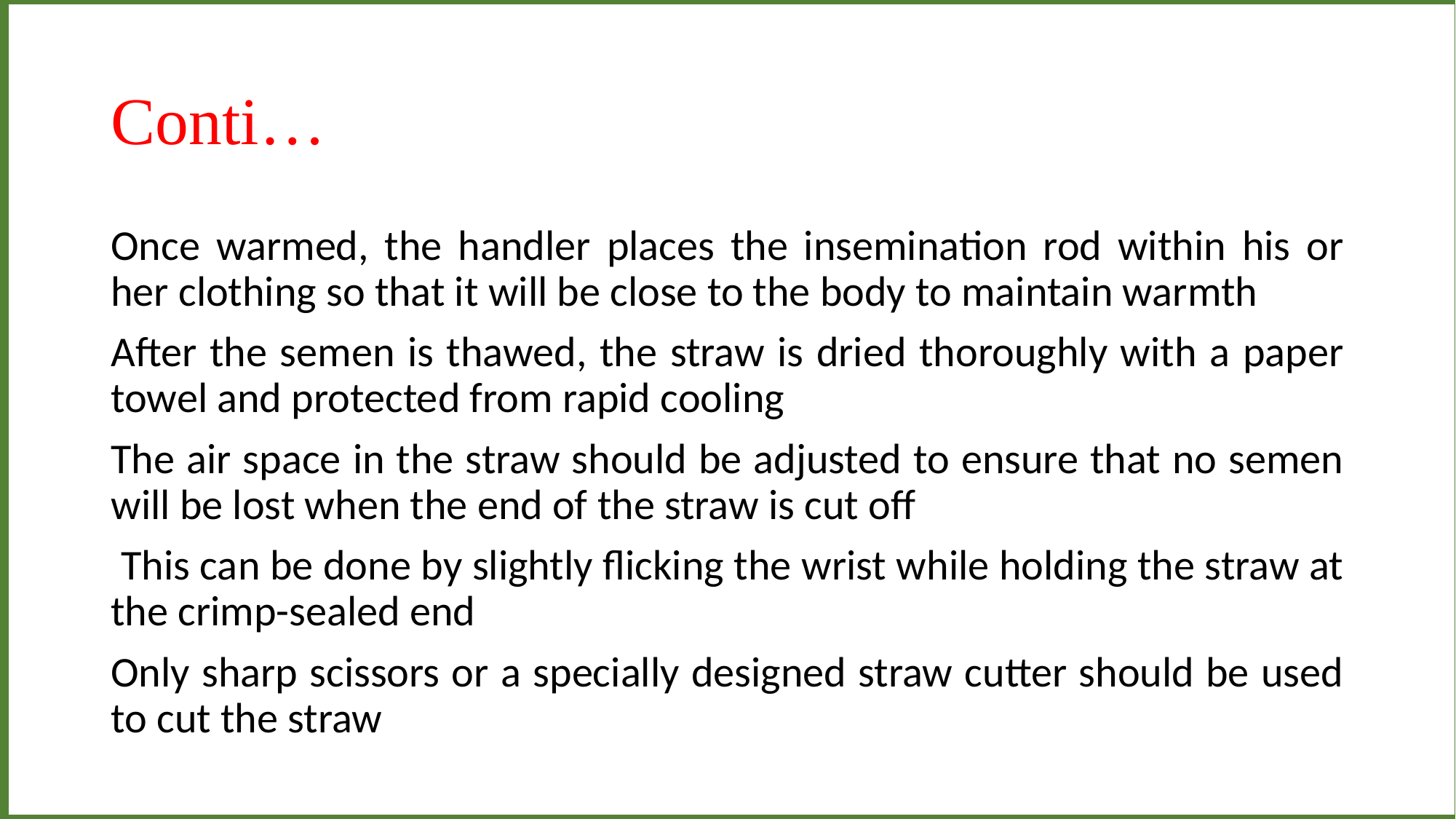

# Conti…

Once warmed, the handler places the insemination rod within his or her clothing so that it will be close to the body to maintain warmth
After the semen is thawed, the straw is dried thoroughly with a paper towel and protected from rapid cooling
The air space in the straw should be adjusted to ensure that no semen will be lost when the end of the straw is cut off
 This can be done by slightly flicking the wrist while holding the straw at the crimp-sealed end
Only sharp scissors or a specially designed straw cutter should be used to cut the straw